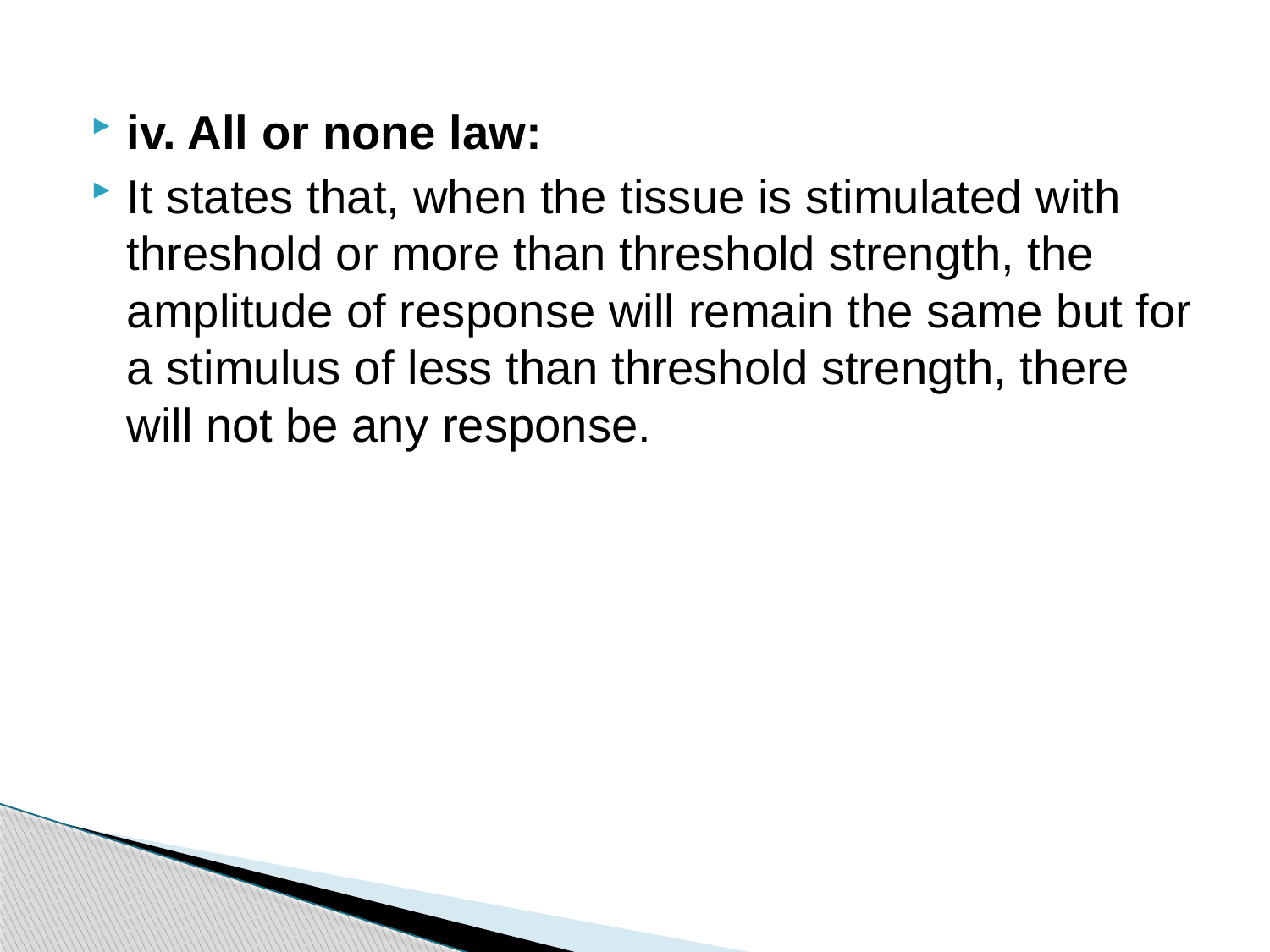

iv. All or none law:
It states that, when the tissue is stimulated with threshold or more than threshold strength, the amplitude of response will remain the same but for a stimulus of less than threshold strength, there will not be any response.